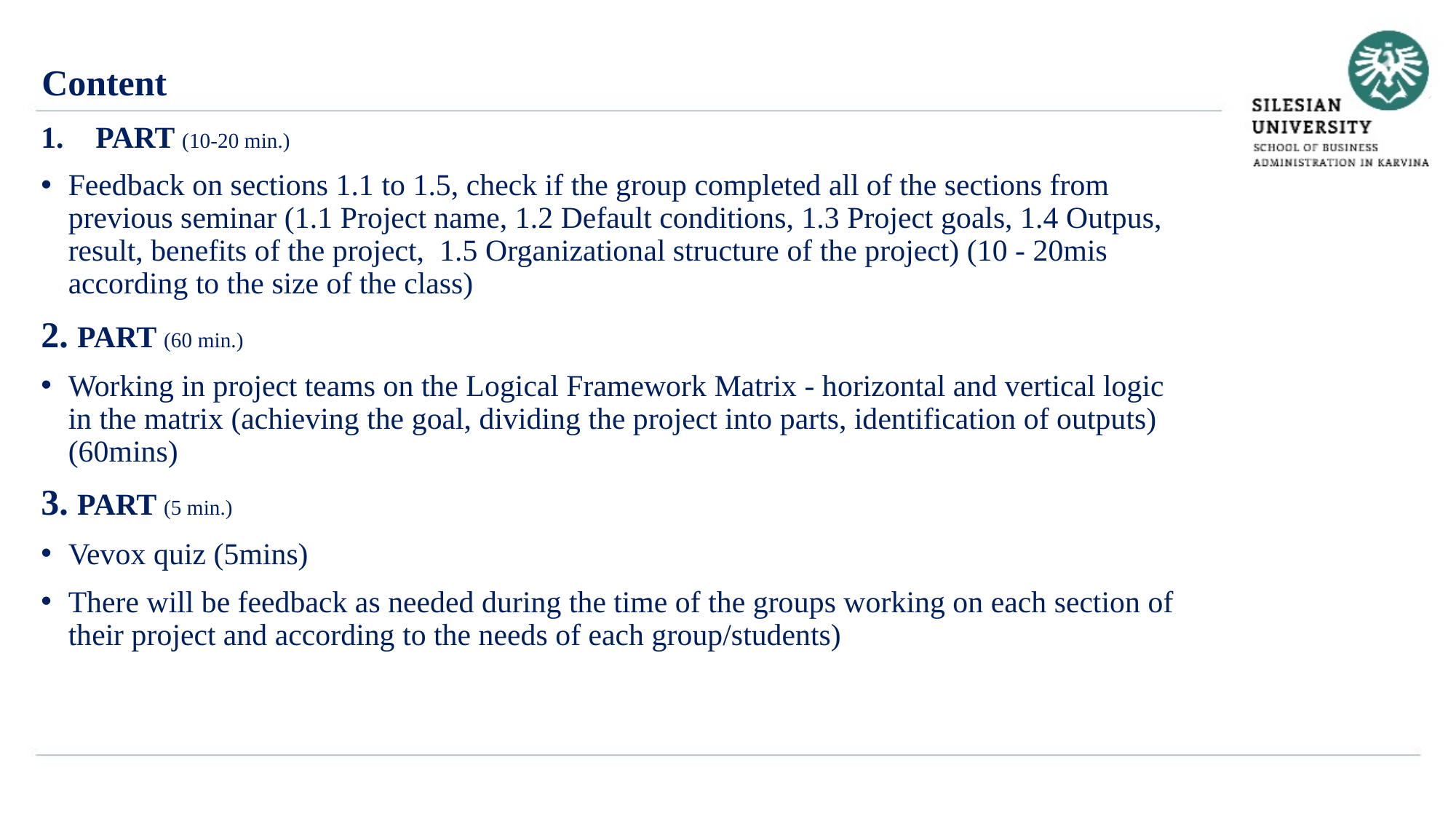

Content
PART (10-20 min.)
Feedback on sections 1.1 to 1.5, check if the group completed all of the sections from previous seminar (1.1 Project name, 1.2 Default conditions, 1.3 Project goals, 1.4 Outpus, result, benefits of the project,  1.5 Organizational structure of the project) (10 - 20mis according to the size of the class)
2. PART (60 min.)
Working in project teams on the Logical Framework Matrix - horizontal and vertical logic in the matrix (achieving the goal, dividing the project into parts, identification of outputs) (60mins)
3. PART (5 min.)
Vevox quiz (5mins)
There will be feedback as needed during the time of the groups working on each section of their project and according to the needs of each group/students)